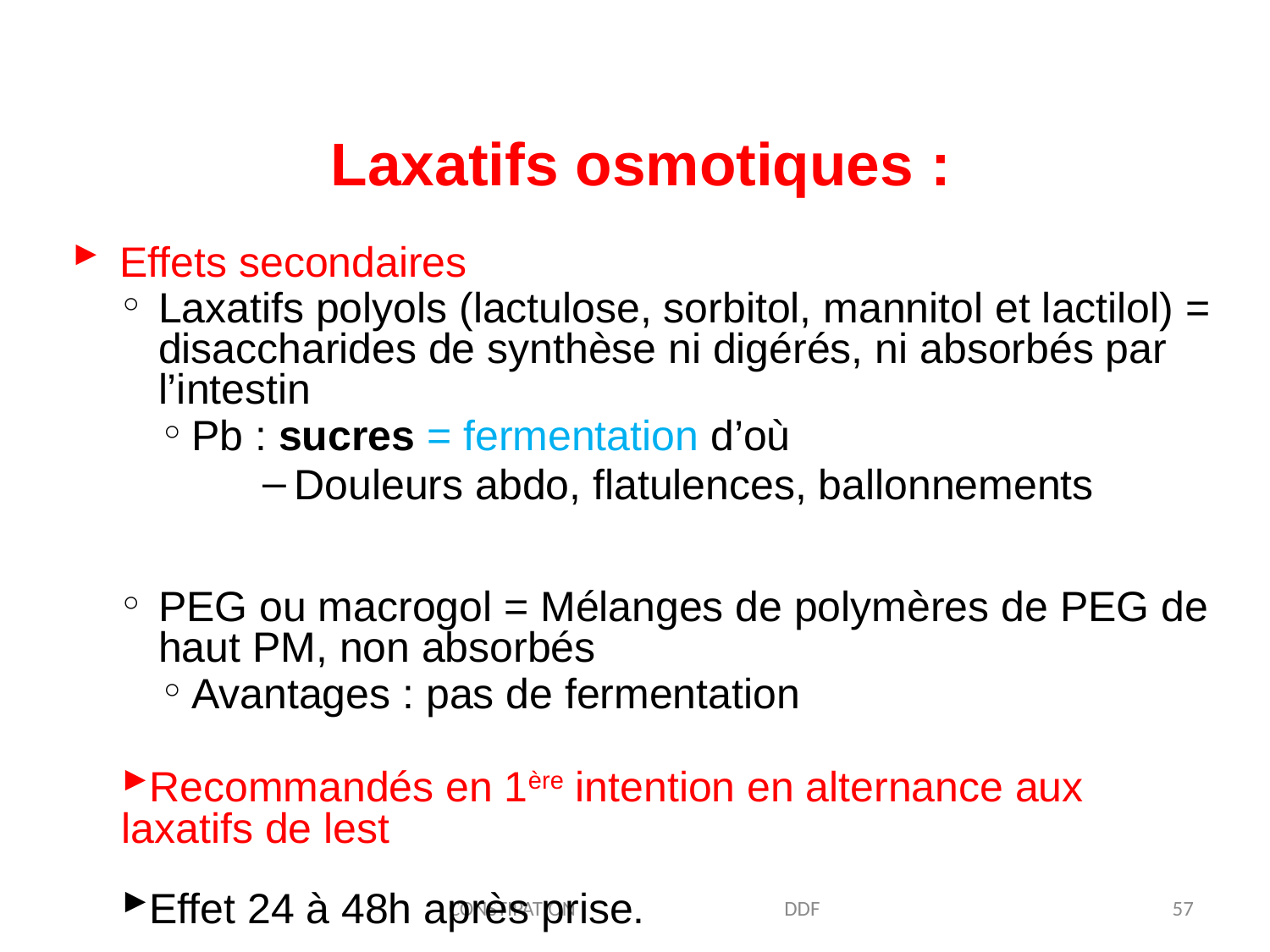

# Laxatifs osmotiques :
Effets secondaires
Laxatifs polyols (lactulose, sorbitol, mannitol et lactilol) = disaccharides de synthèse ni digérés, ni absorbés par l’intestin
Pb : sucres = fermentation d’où
Douleurs abdo, flatulences, ballonnements

PEG ou macrogol = Mélanges de polymères de PEG de haut PM, non absorbés
Avantages : pas de fermentation

Recommandés en 1ère intention en alternance aux laxatifs de lest

Effet 24 à 48h après prise.

CONSTIPATION                                           DDF
57